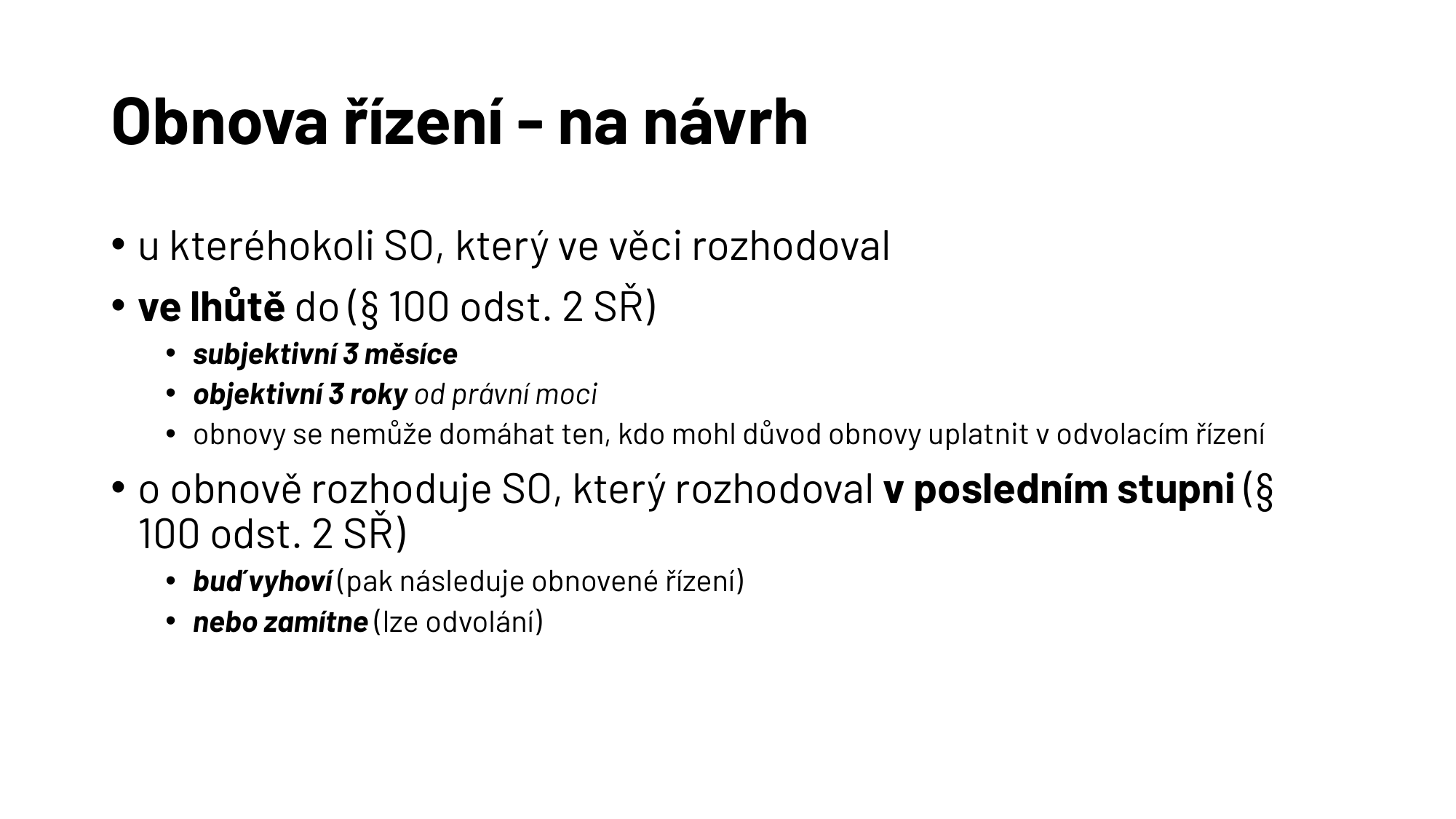

# Obnova řízení - na návrh
u kteréhokoli SO, který ve věci rozhodoval
ve lhůtě do (§ 100 odst. 2 SŘ)
subjektivní 3 měsíce
objektivní 3 roky od právní moci
obnovy se nemůže domáhat ten, kdo mohl důvod obnovy uplatnit v odvolacím řízení
o obnově rozhoduje SO, který rozhodoval v posledním stupni (§ 100 odst. 2 SŘ)
buď vyhoví (pak následuje obnovené řízení)
nebo zamítne (lze odvolání)